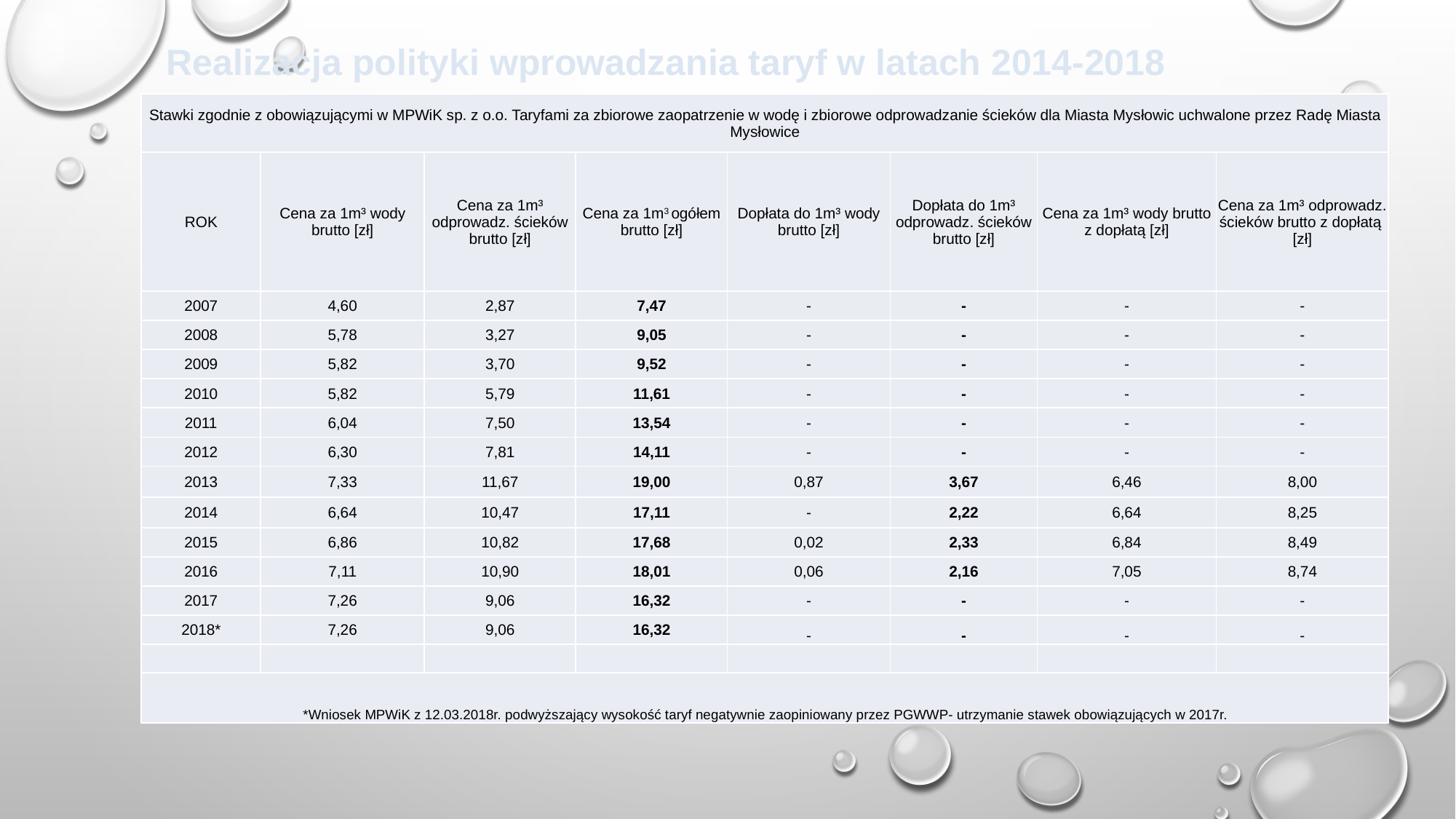

Realizacja polityki wprowadzania taryf w latach 2014-2018
| Stawki zgodnie z obowiązującymi w MPWiK sp. z o.o. Taryfami za zbiorowe zaopatrzenie w wodę i zbiorowe odprowadzanie ścieków dla Miasta Mysłowic uchwalone przez Radę Miasta Mysłowice |  |  |  |  |  |  |  |
| --- | --- | --- | --- | --- | --- | --- | --- |
| ROK | Cena za 1m³ wody brutto [zł] | Cena za 1m³ odprowadz. ścieków brutto [zł] | Cena za 1m3 ogółem brutto [zł] | Dopłata do 1m³ wody brutto [zł] | Dopłata do 1m³ odprowadz. ścieków brutto [zł] | Cena za 1m³ wody brutto z dopłatą [zł] | Cena za 1m³ odprowadz. ścieków brutto z dopłatą [zł] |
| 2007 | 4,60 | 2,87 | 7,47 | - | - | - | - |
| 2008 | 5,78 | 3,27 | 9,05 | - | - | - | - |
| 2009 | 5,82 | 3,70 | 9,52 | - | - | - | - |
| 2010 | 5,82 | 5,79 | 11,61 | - | - | - | - |
| 2011 | 6,04 | 7,50 | 13,54 | - | - | - | - |
| 2012 | 6,30 | 7,81 | 14,11 | - | - | - | - |
| 2013 | 7,33 | 11,67 | 19,00 | 0,87 | 3,67 | 6,46 | 8,00 |
| 2014 | 6,64 | 10,47 | 17,11 | - | 2,22 | 6,64 | 8,25 |
| 2015 | 6,86 | 10,82 | 17,68 | 0,02 | 2,33 | 6,84 | 8,49 |
| 2016 | 7,11 | 10,90 | 18,01 | 0,06 | 2,16 | 7,05 | 8,74 |
| 2017 | 7,26 | 9,06 | 16,32 | - | - | - | - |
| 2018\* | 7,26 | 9,06 | 16,32 | - | - | - | - |
|  |  |  |  |  |  |  |  |
| \*Wniosek MPWiK z 12.03.2018r. podwyższający wysokość taryf negatywnie zaopiniowany przez PGWWP- utrzymanie stawek obowiązujących w 2017r. |  |  |  |  |  |  |  |